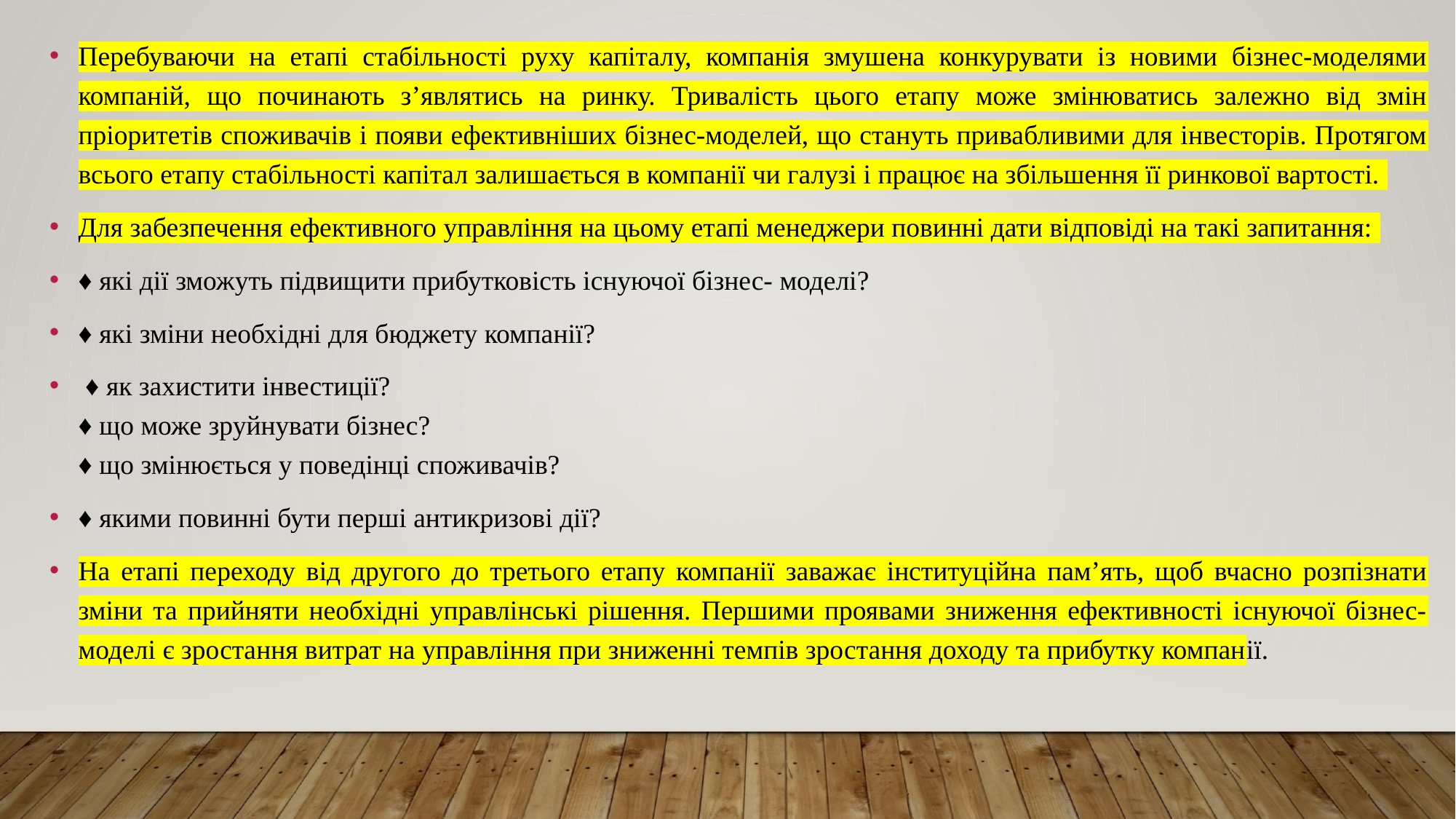

Перебуваючи на етапі стабільності руху капіталу, компанія змушена конкурувати із новими бізнес-моделями компаній, що починають з’являтись на ринку. Тривалість цього етапу може змінюватись залежно від змін пріоритетів споживачів і появи ефективніших бізнес-моделей, що стануть привабливими для інвесторів. Протягом всього етапу стабільності капітал залишається в компанії чи галузі і працює на збільшення її ринкової вартості.
Для забезпечення ефективного управління на цьому етапі менеджери повинні дати відповіді на такі запитання:
♦ які дії зможуть підвищити прибутковість існуючої бізнес- моделі?
♦ які зміни необхідні для бюджету компанії?
 ♦ як захистити інвестиції?
♦ що може зруйнувати бізнес?
♦ що змінюється у поведінці споживачів?
♦ якими повинні бути перші антикризові дії?
На етапі переходу від другого до третього етапу компанії заважає інституційна пам’ять, щоб вчасно розпізнати зміни та прийняти необхідні управлінські рішення. Першими проявами зниження ефективності існуючої бізнес-моделі є зростання витрат на управління при зниженні темпів зростання доходу та прибутку компанії.